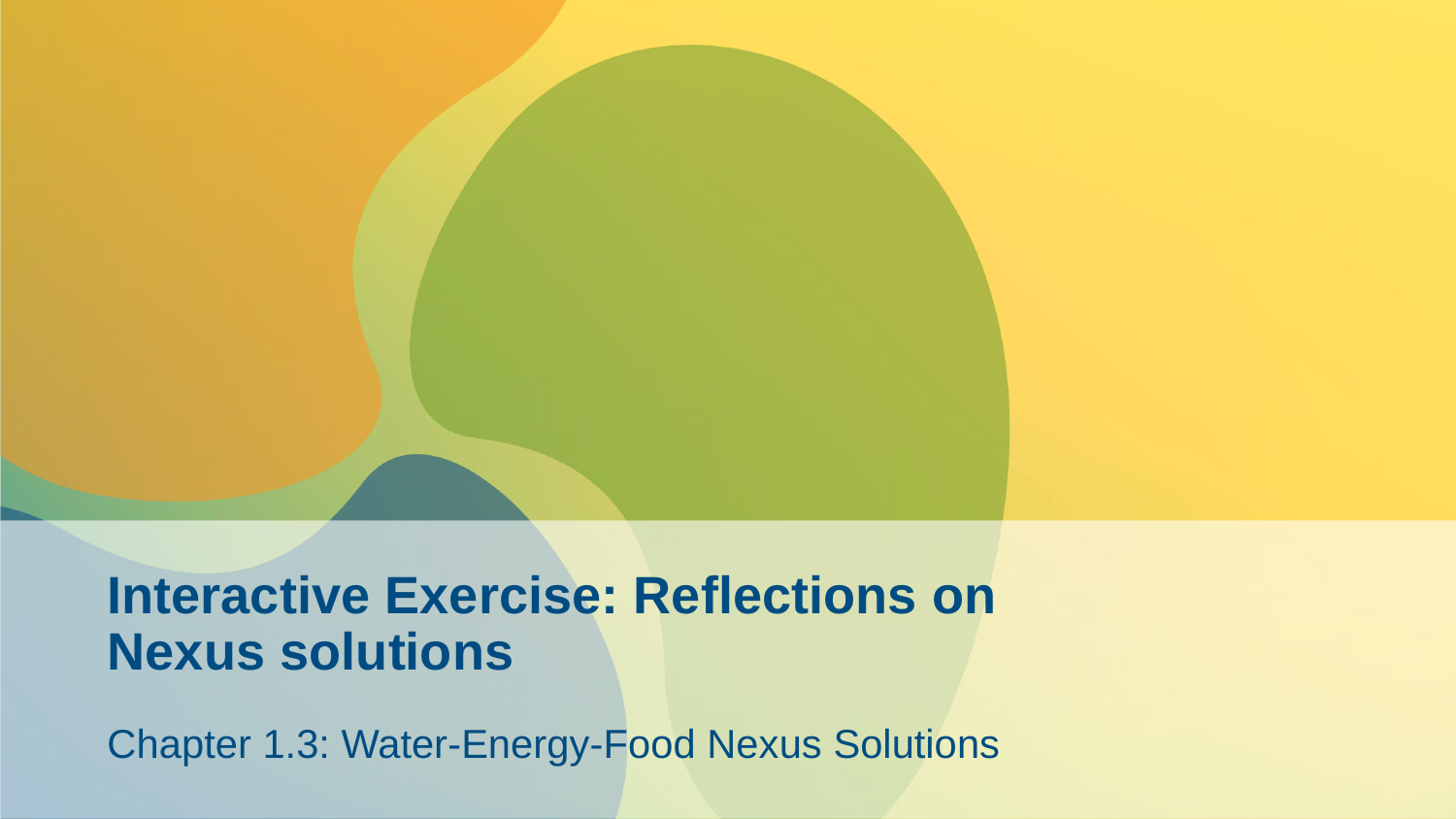

# Interactive Exercise: Reflections on Nexus solutions
Chapter 1.3: Water-Energy-Food Nexus Solutions